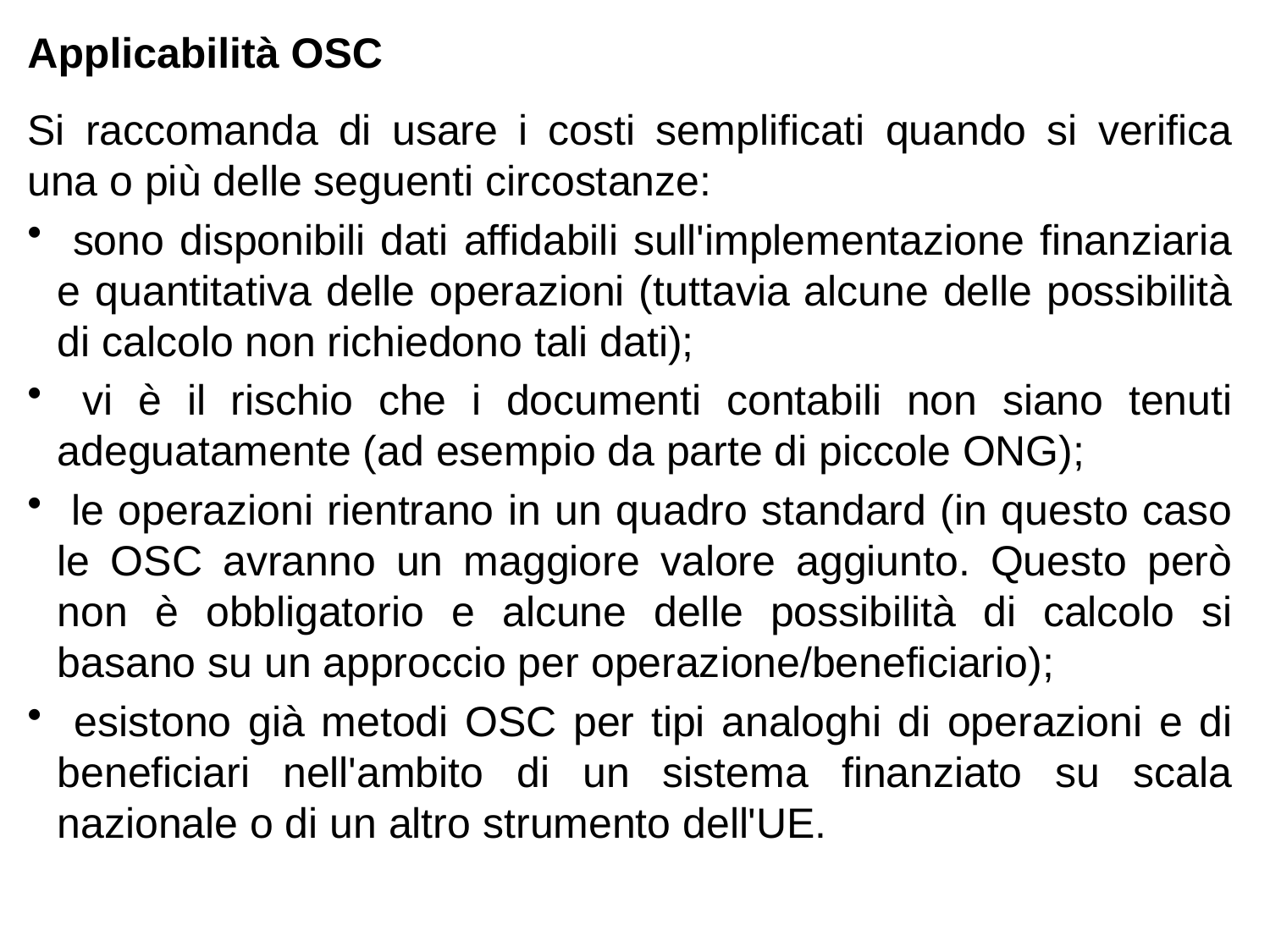

Applicabilità OSC
Si raccomanda di usare i costi semplificati quando si verifica una o più delle seguenti circostanze:
 sono disponibili dati affidabili sull'implementazione finanziaria e quantitativa delle operazioni (tuttavia alcune delle possibilità di calcolo non richiedono tali dati);
 vi è il rischio che i documenti contabili non siano tenuti adeguatamente (ad esempio da parte di piccole ONG);
 le operazioni rientrano in un quadro standard (in questo caso le OSC avranno un maggiore valore aggiunto. Questo però non è obbligatorio e alcune delle possibilità di calcolo si basano su un approccio per operazione/beneficiario);
 esistono già metodi OSC per tipi analoghi di operazioni e di beneficiari nell'ambito di un sistema finanziato su scala nazionale o di un altro strumento dell'UE.